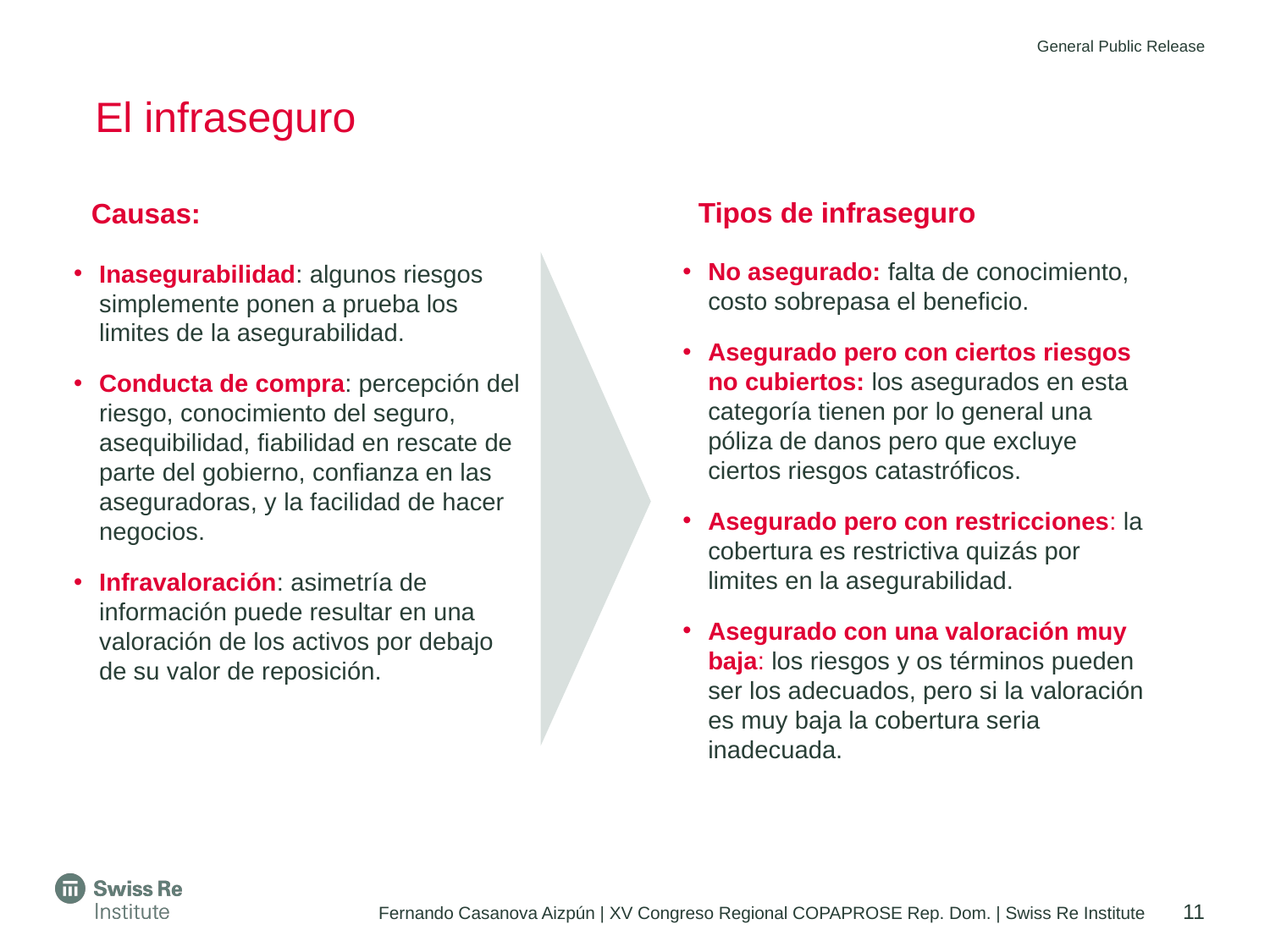

# El infraseguro
Tipos de infraseguro
Causas:
Inasegurabilidad: algunos riesgos simplemente ponen a prueba los limites de la asegurabilidad.
Conducta de compra: percepción del riesgo, conocimiento del seguro, asequibilidad, fiabilidad en rescate de parte del gobierno, confianza en las aseguradoras, y la facilidad de hacer negocios.
Infravaloración: asimetría de información puede resultar en una valoración de los activos por debajo de su valor de reposición.
No asegurado: falta de conocimiento, costo sobrepasa el beneficio.
Asegurado pero con ciertos riesgos no cubiertos: los asegurados en esta categoría tienen por lo general una póliza de danos pero que excluye ciertos riesgos catastróficos.
Asegurado pero con restricciones: la cobertura es restrictiva quizás por limites en la asegurabilidad.
Asegurado con una valoración muy baja: los riesgos y os términos pueden ser los adecuados, pero si la valoración es muy baja la cobertura seria inadecuada.

11